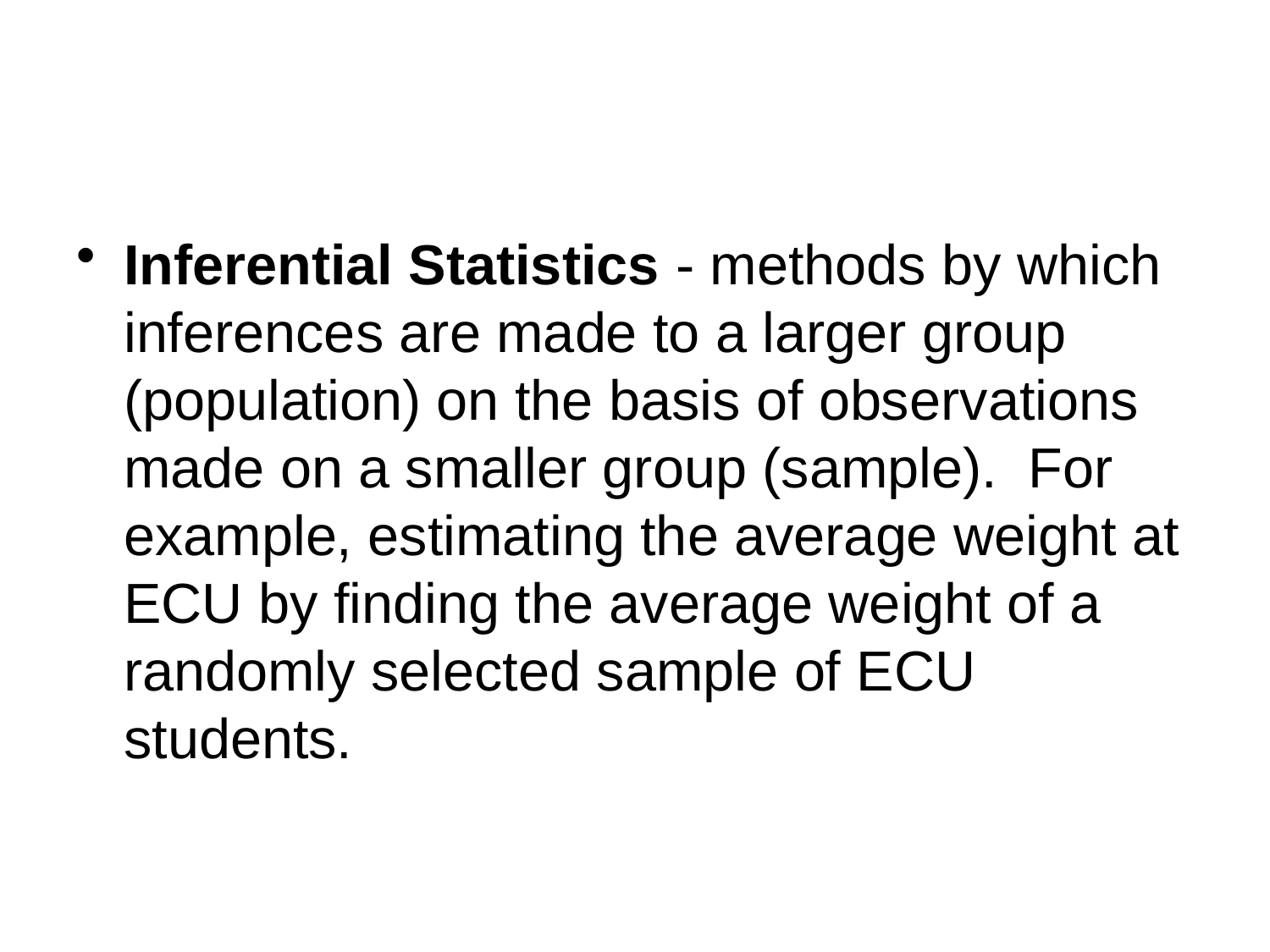

#
Inferential Statistics - methods by which inferences are made to a larger group (population) on the basis of observations made on a smaller group (sample).  For example, estimating the average weight at ECU by finding the average weight of a randomly selected sample of ECU students.